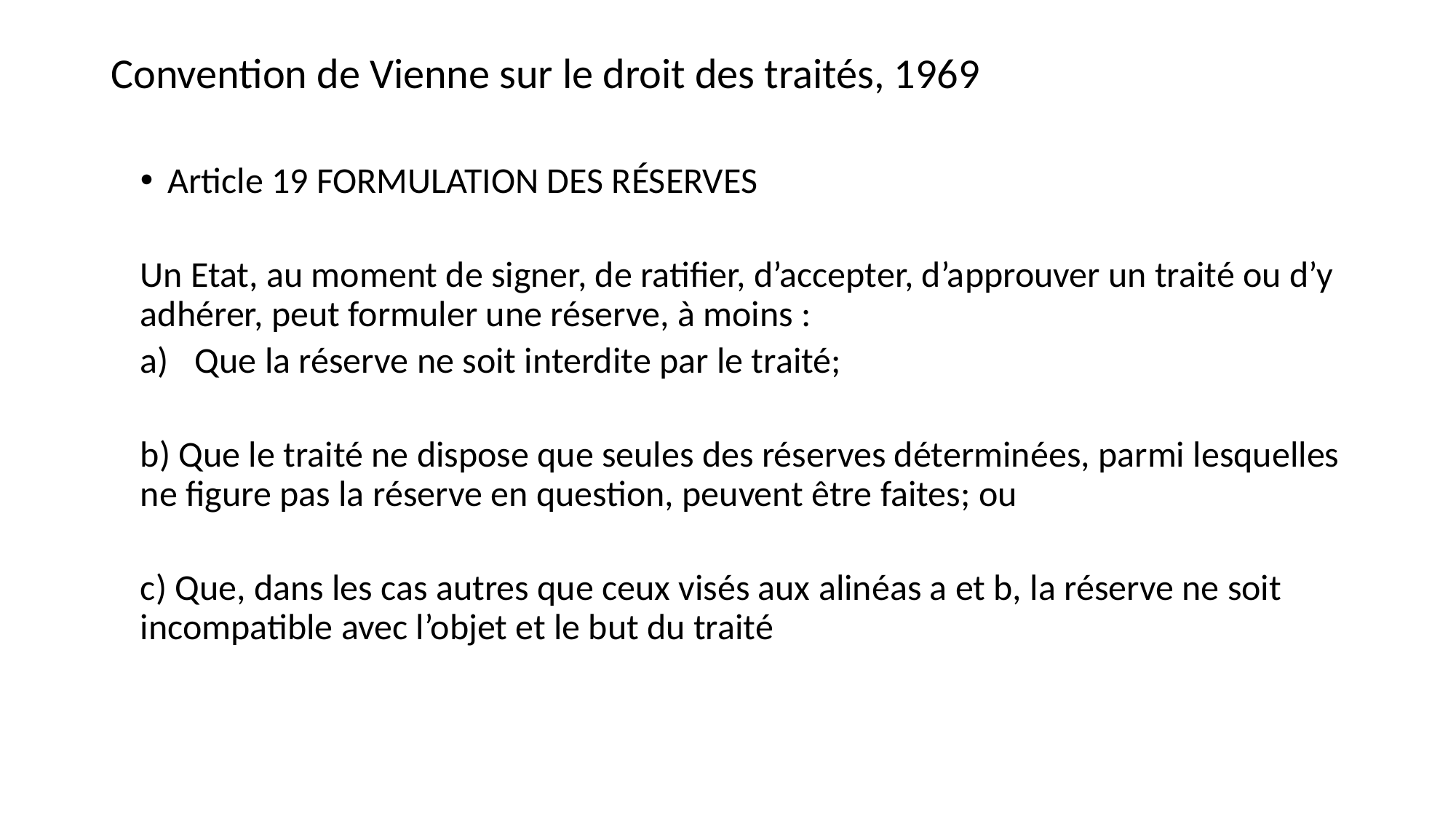

# Convention de Vienne sur le droit des traités, 1969

Article 19 FORMULATION DES RÉSERVES

Un Etat, au moment de signer, de ratifier, d’accepter, d’approuver un traité ou d’y adhérer, peut formuler une réserve, à moins :
Que la réserve ne soit interdite par le traité;

b) Que le traité ne dispose que seules des réserves déterminées, parmi lesquelles ne figure pas la réserve en question, peuvent être faites; ou

c) Que, dans les cas autres que ceux visés aux alinéas a et b, la réserve ne soit incompatible avec l’objet et le but du traité